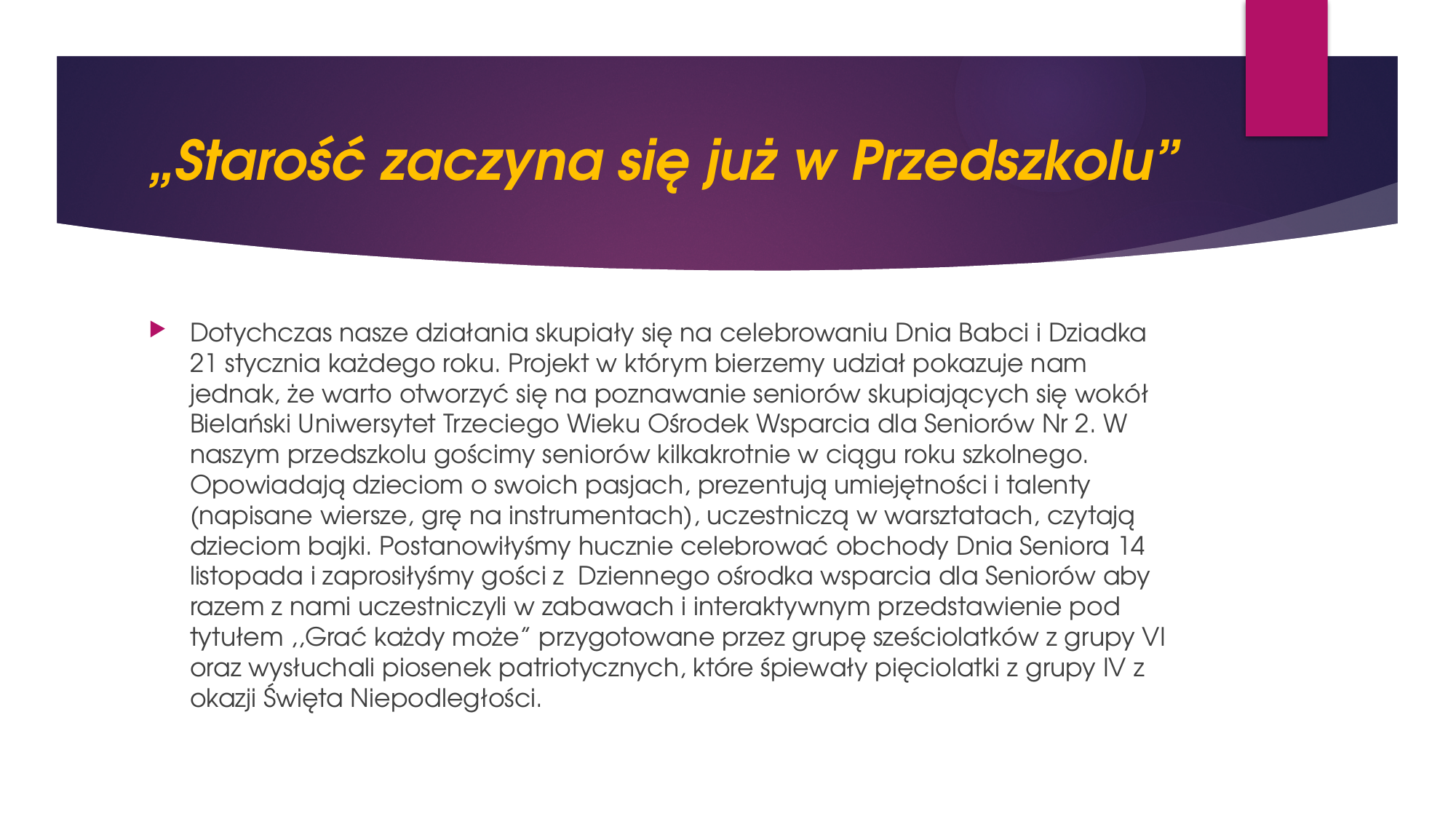

# „Starość zaczyna się już w Przedszkolu”
Dotychczas nasze działania skupiały się na celebrowaniu Dnia Babci i Dziadka 21 stycznia każdego roku. Projekt w którym bierzemy udział pokazuje nam jednak, że warto otworzyć się na poznawanie seniorów skupiających się wokół Bielański Uniwersytet Trzeciego Wieku Ośrodek Wsparcia dla Seniorów Nr 2. W naszym przedszkolu gościmy seniorów kilkakrotnie w ciągu roku szkolnego. Opowiadają dzieciom o swoich pasjach, prezentują umiejętności i talenty (napisane wiersze, grę na instrumentach), uczestniczą w warsztatach, czytają dzieciom bajki. Postanowiłyśmy hucznie celebrować obchody Dnia Seniora 14 listopada i zaprosiłyśmy gości z  Dziennego ośrodka wsparcia dla Seniorów aby razem z nami uczestniczyli w zabawach i interaktywnym przedstawienie pod tytułem ,,Grać każdy może” przygotowane przez grupę sześciolatków z grupy VI oraz wysłuchali piosenek patriotycznych, które śpiewały pięciolatki z grupy IV z okazji Święta Niepodległości.